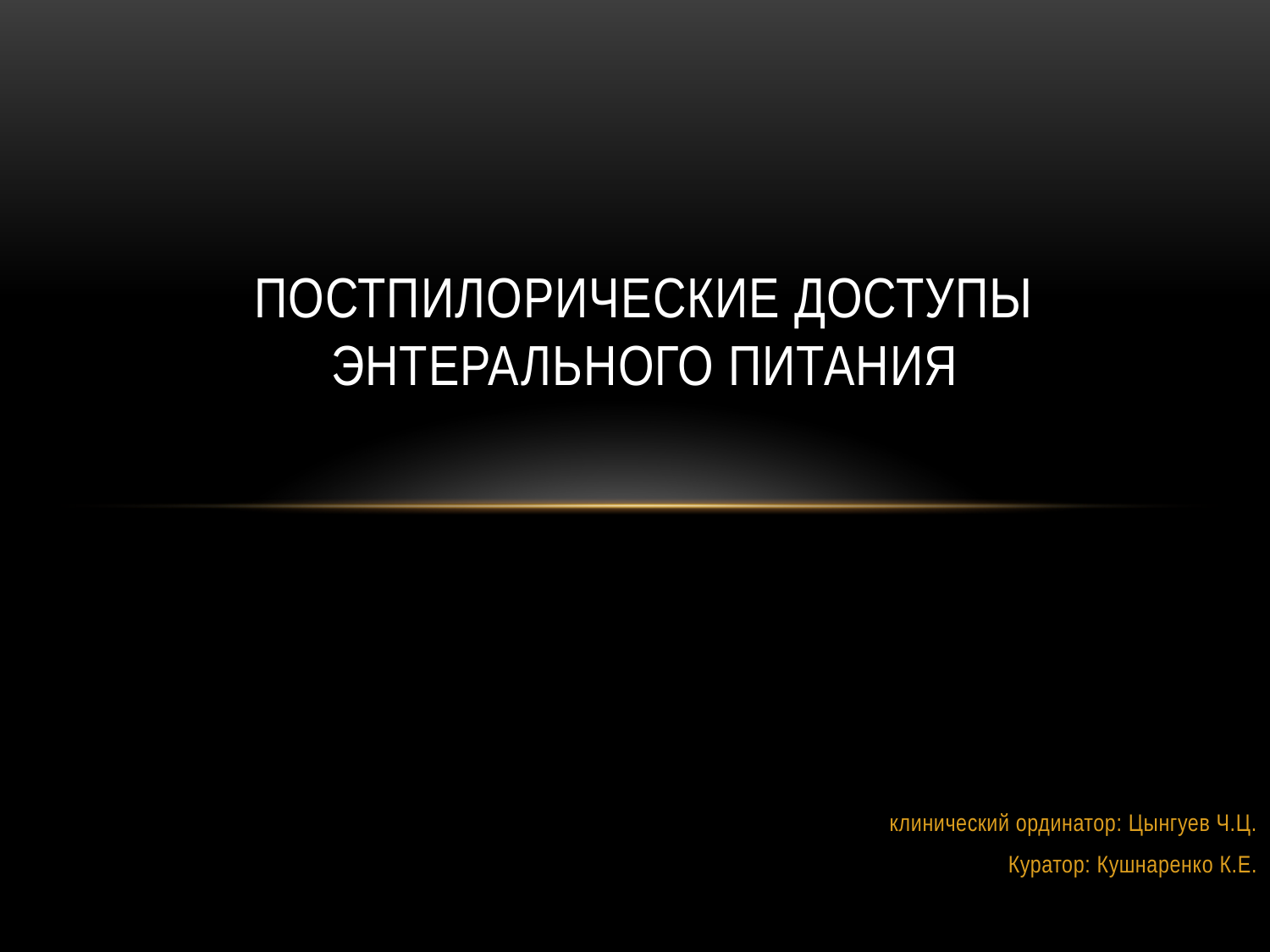

# постпилорические доступы энтерального питания

                                                                                                                                      клинический ординатор: Цынгуев Ч.Ц.
Куратор: Кушнаренко К.Е.